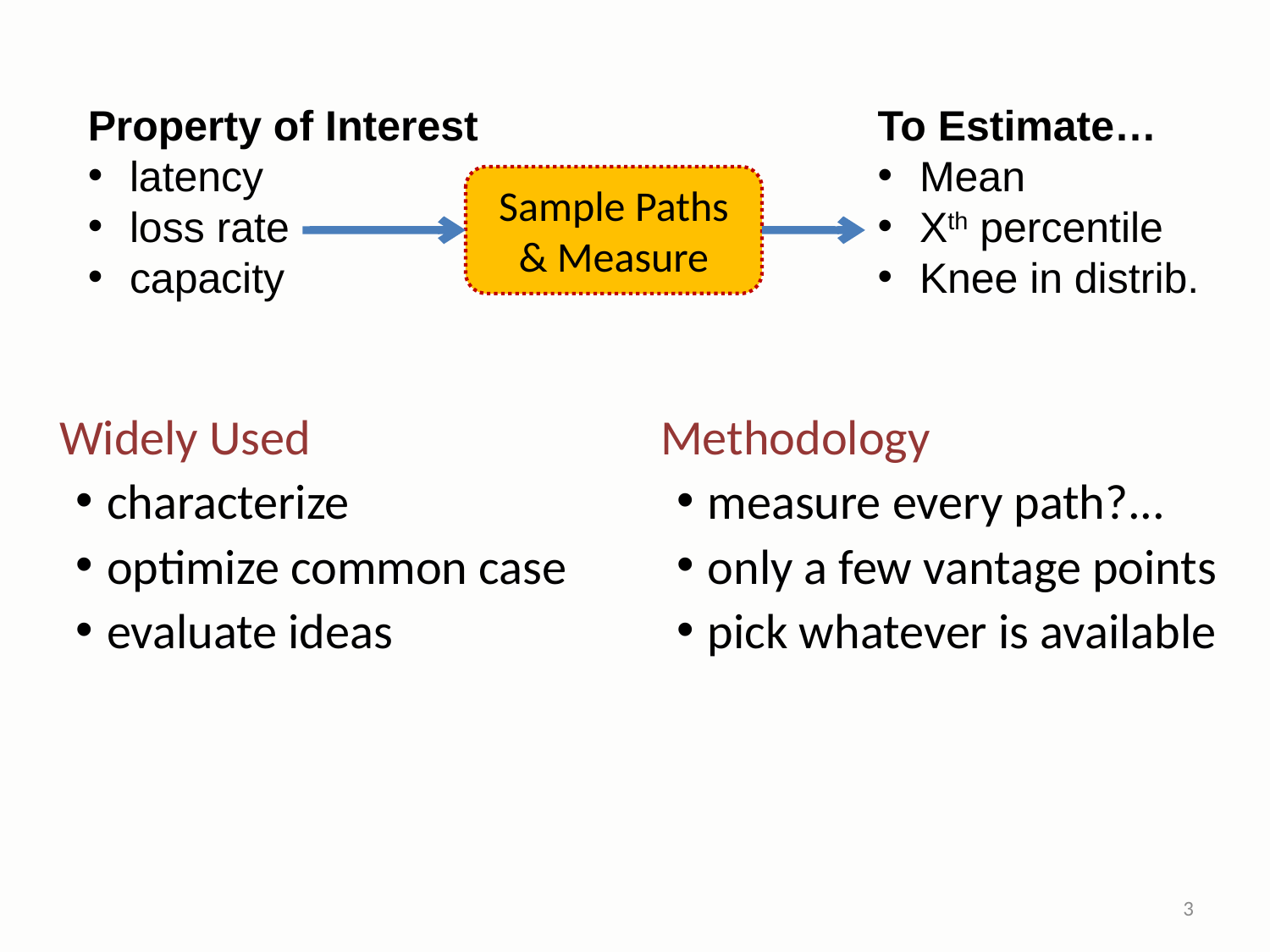

Property of Interest
 latency
 loss rate
 capacity
To Estimate…
 Mean
 Xth percentile
 Knee in distrib.
Sample Paths & Measure
Widely Used
characterize
optimize common case
evaluate ideas
Methodology
measure every path?...
only a few vantage points
pick whatever is available
3